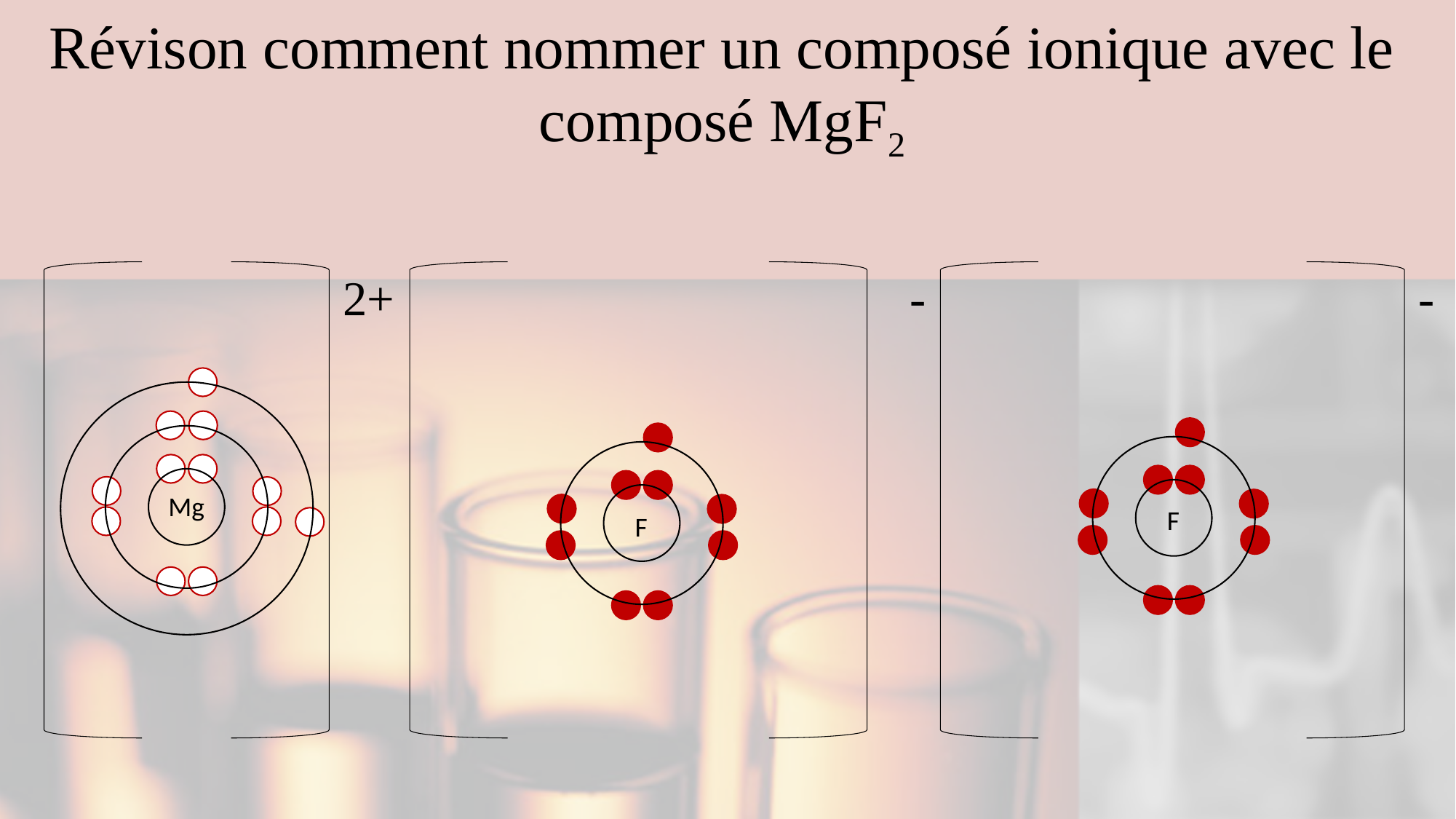

# Révison comment nommer un composé ionique avec le composé MgF2
2+

-

-

Mg

F
F